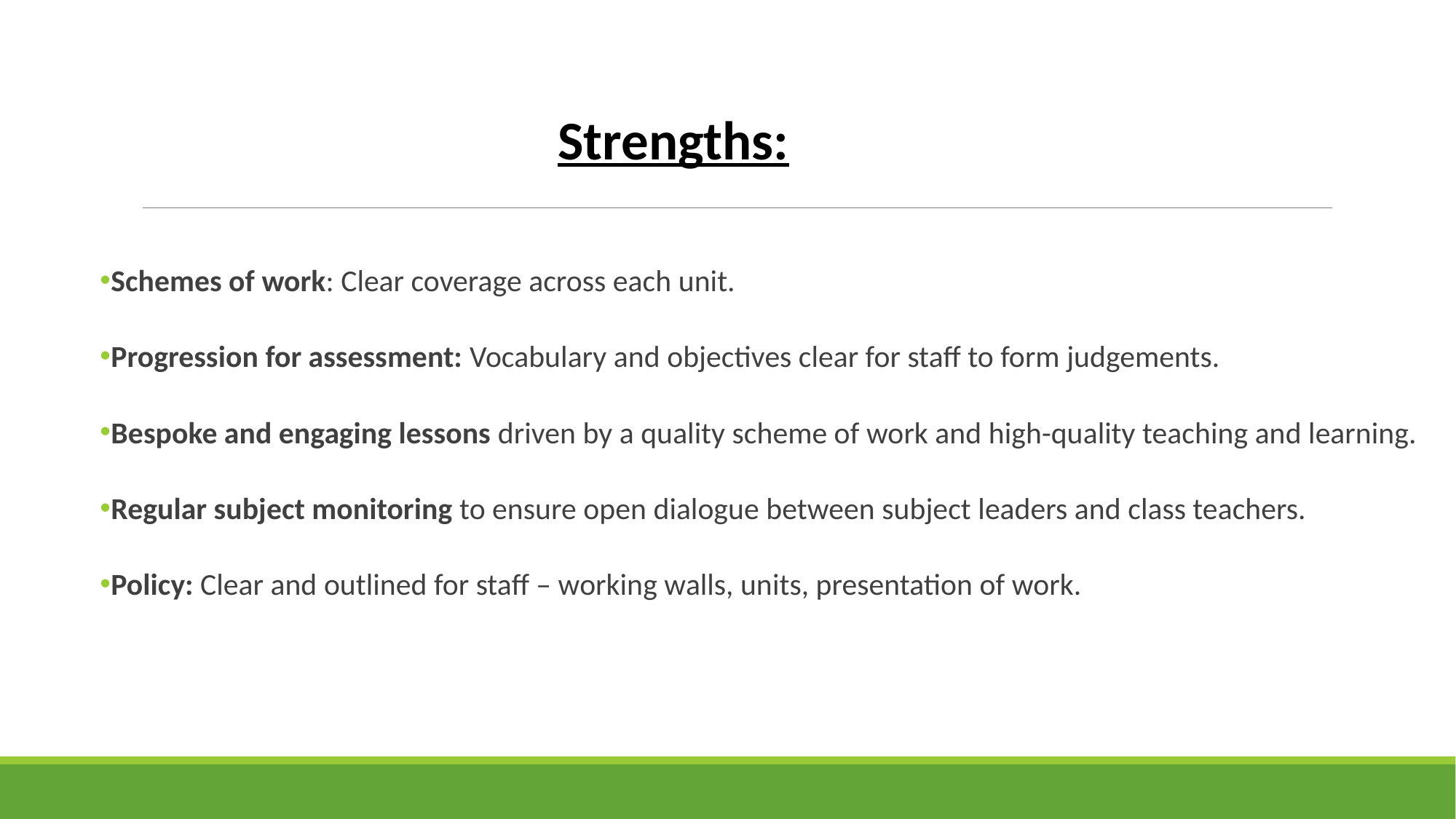

Strengths:
Schemes of work: Clear coverage across each unit.
Progression for assessment: Vocabulary and objectives clear for staff to form judgements.
Bespoke and engaging lessons driven by a quality scheme of work and high-quality teaching and learning.
Regular subject monitoring to ensure open dialogue between subject leaders and class teachers.
Policy: Clear and outlined for staff – working walls, units, presentation of work.